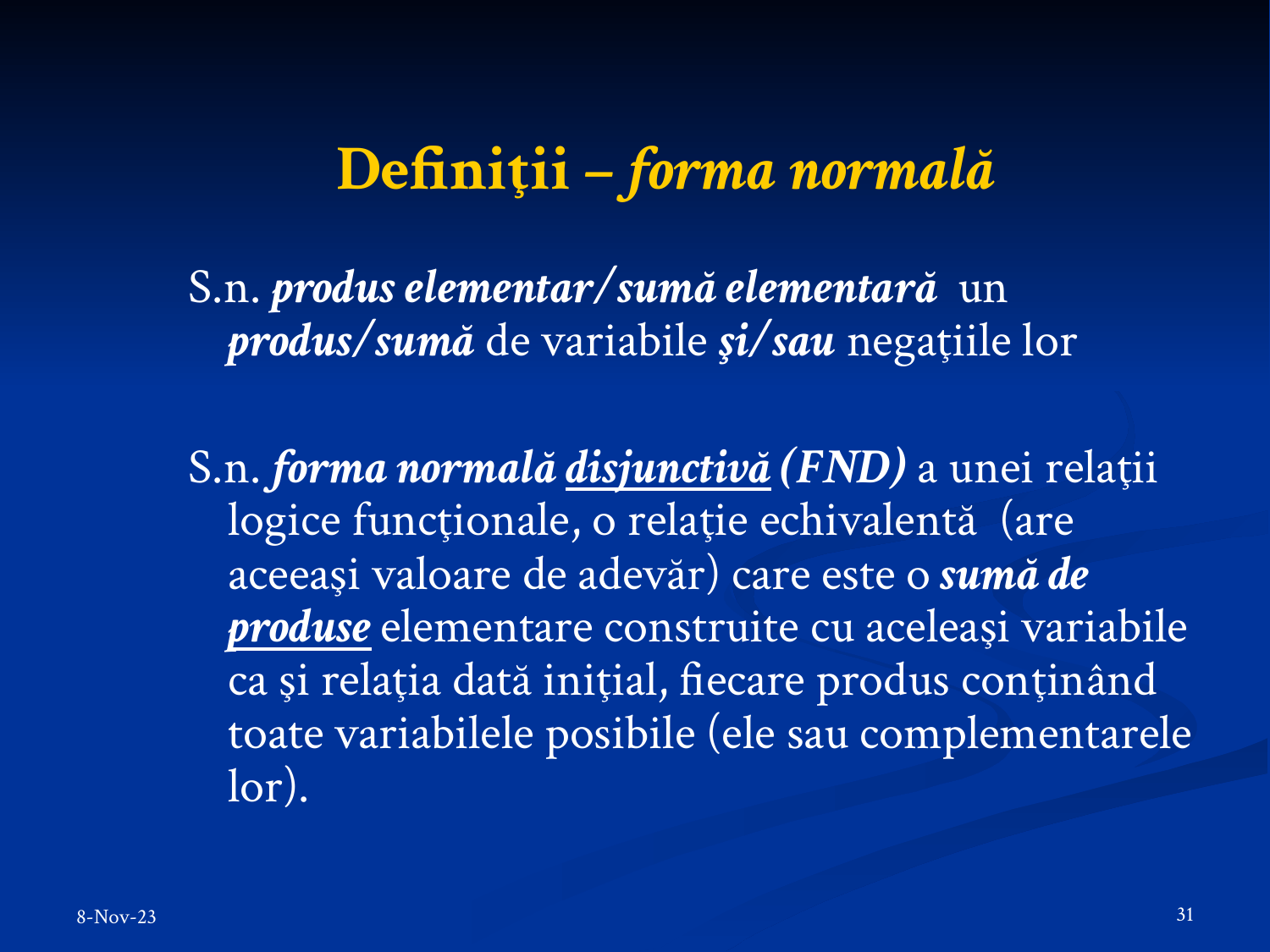

# Definiţii – forma normală
S.n. produs elementar/sumă elementară  un produs/sumă de variabile şi/sau negaţiile lor

S.n. forma normală disjunctivă (FND) a unei relaţii logice funcţionale, o relaţie echivalentă  (are aceeaşi valoare de adevăr) care este o sumă de produse elementare construite cu aceleaşi variabile ca şi relaţia dată iniţial, fiecare produs conţinând toate variabilele posibile (ele sau complementarele lor).
  31
8-Nov-23